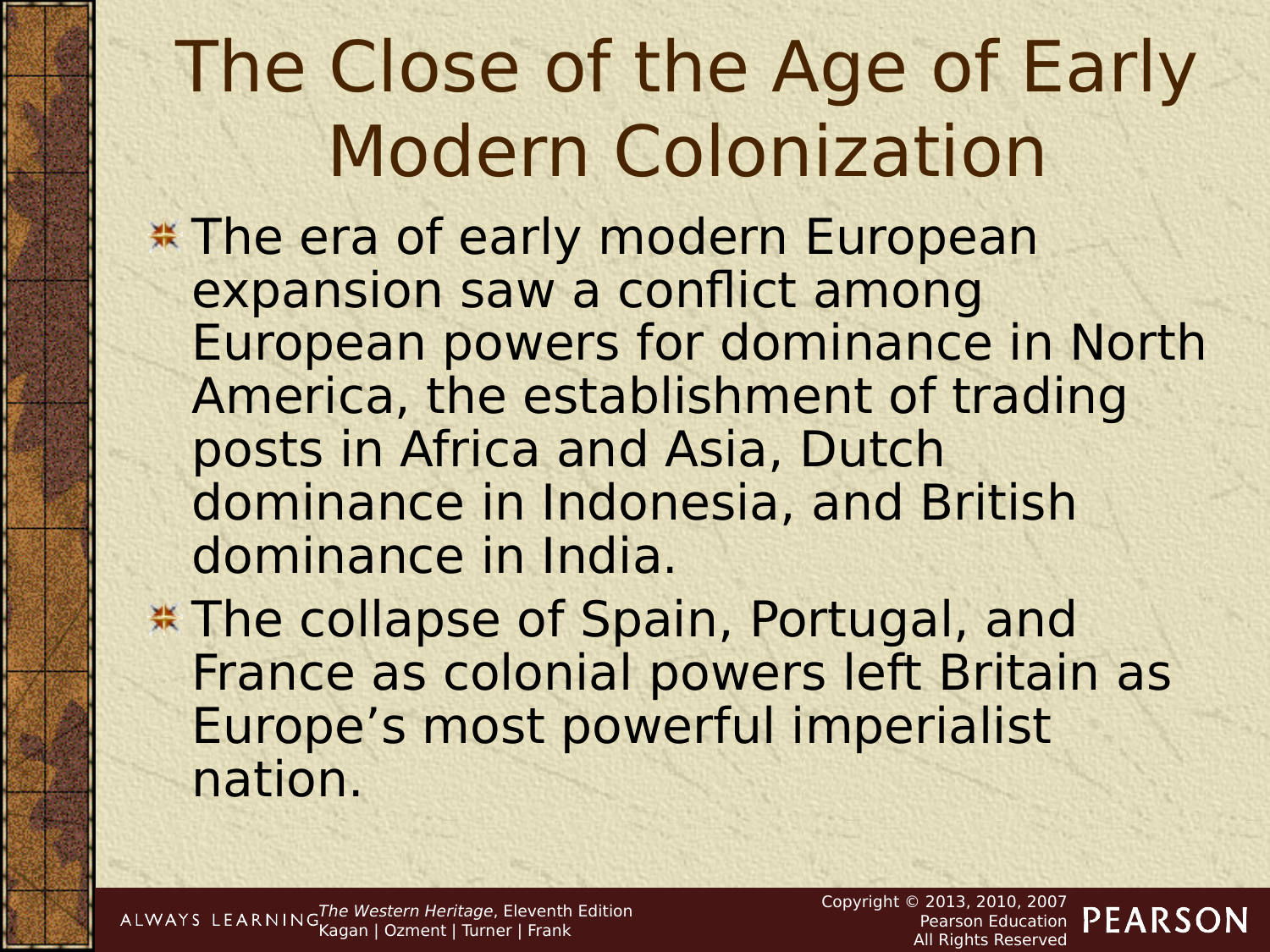

The Close of the Age of Early Modern Colonization
The era of early modern European expansion saw a conflict among European powers for dominance in North America, the establishment of trading posts in Africa and Asia, Dutch dominance in Indonesia, and British dominance in India.
The collapse of Spain, Portugal, and France as colonial powers left Britain as Europe’s most powerful imperialist nation.